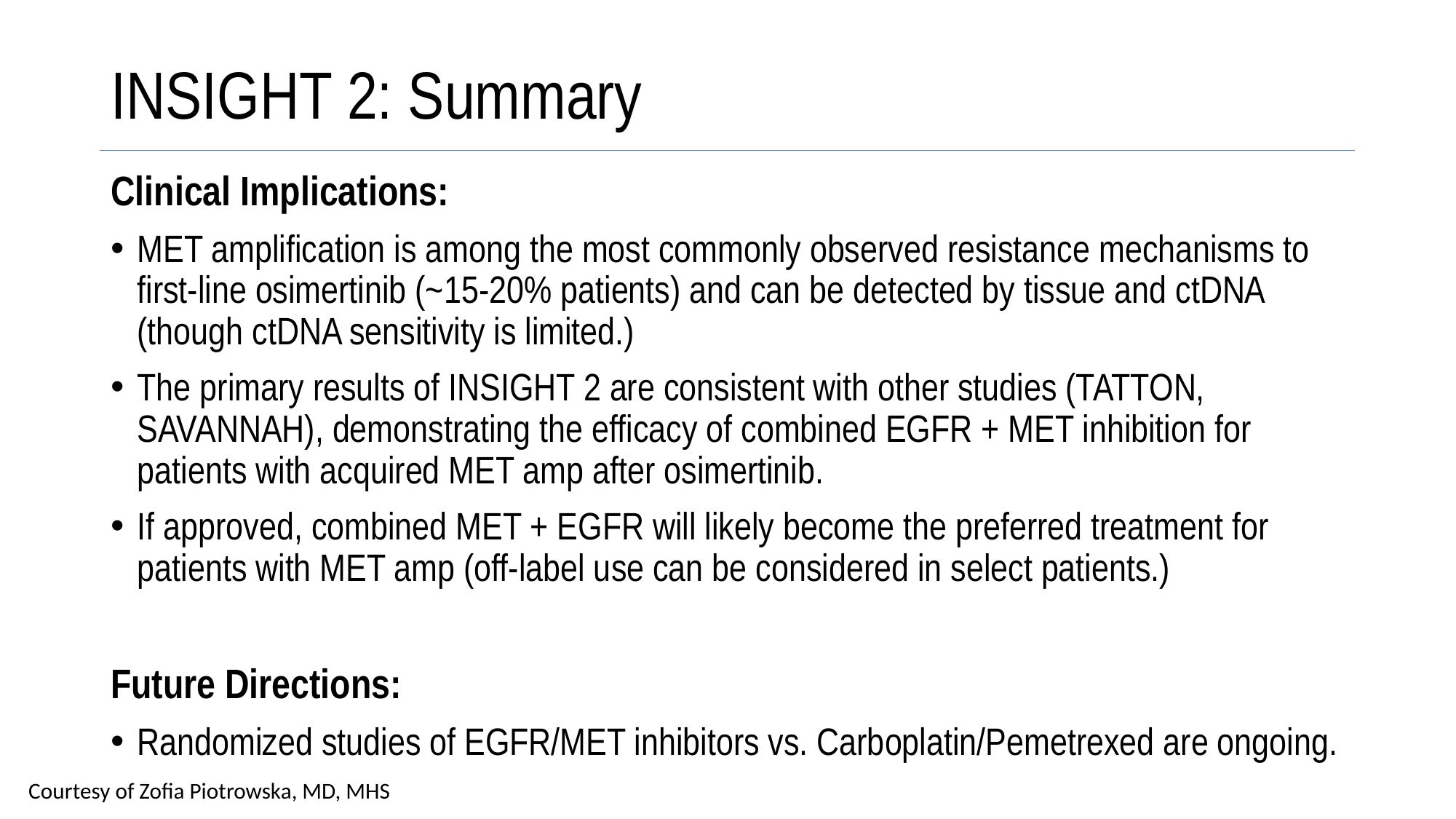

# INSIGHT 2: Summary
Clinical Implications:
MET amplification is among the most commonly observed resistance mechanisms to first-line osimertinib (~15-20% patients) and can be detected by tissue and ctDNA (though ctDNA sensitivity is limited.)
The primary results of INSIGHT 2 are consistent with other studies (TATTON, SAVANNAH), demonstrating the efficacy of combined EGFR + MET inhibition for patients with acquired MET amp after osimertinib.
If approved, combined MET + EGFR will likely become the preferred treatment for patients with MET amp (off-label use can be considered in select patients.)

Future Directions:
Randomized studies of EGFR/MET inhibitors vs. Carboplatin/Pemetrexed are ongoing.
Courtesy of Zofia Piotrowska, MD, MHS